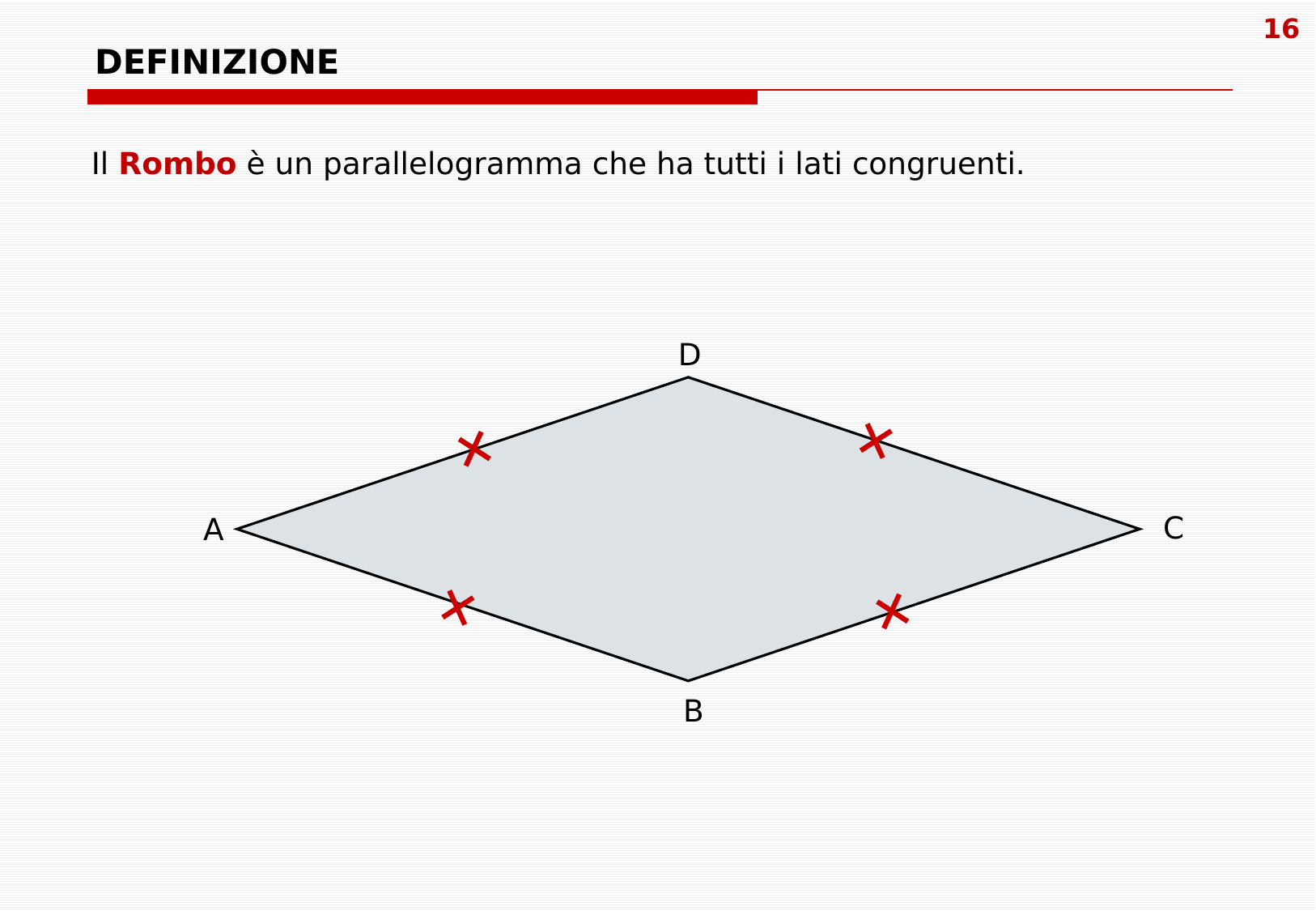

# DEFINIZIONE
Il Rombo è un parallelogramma che ha tutti i lati congruenti.
D

C
A

B